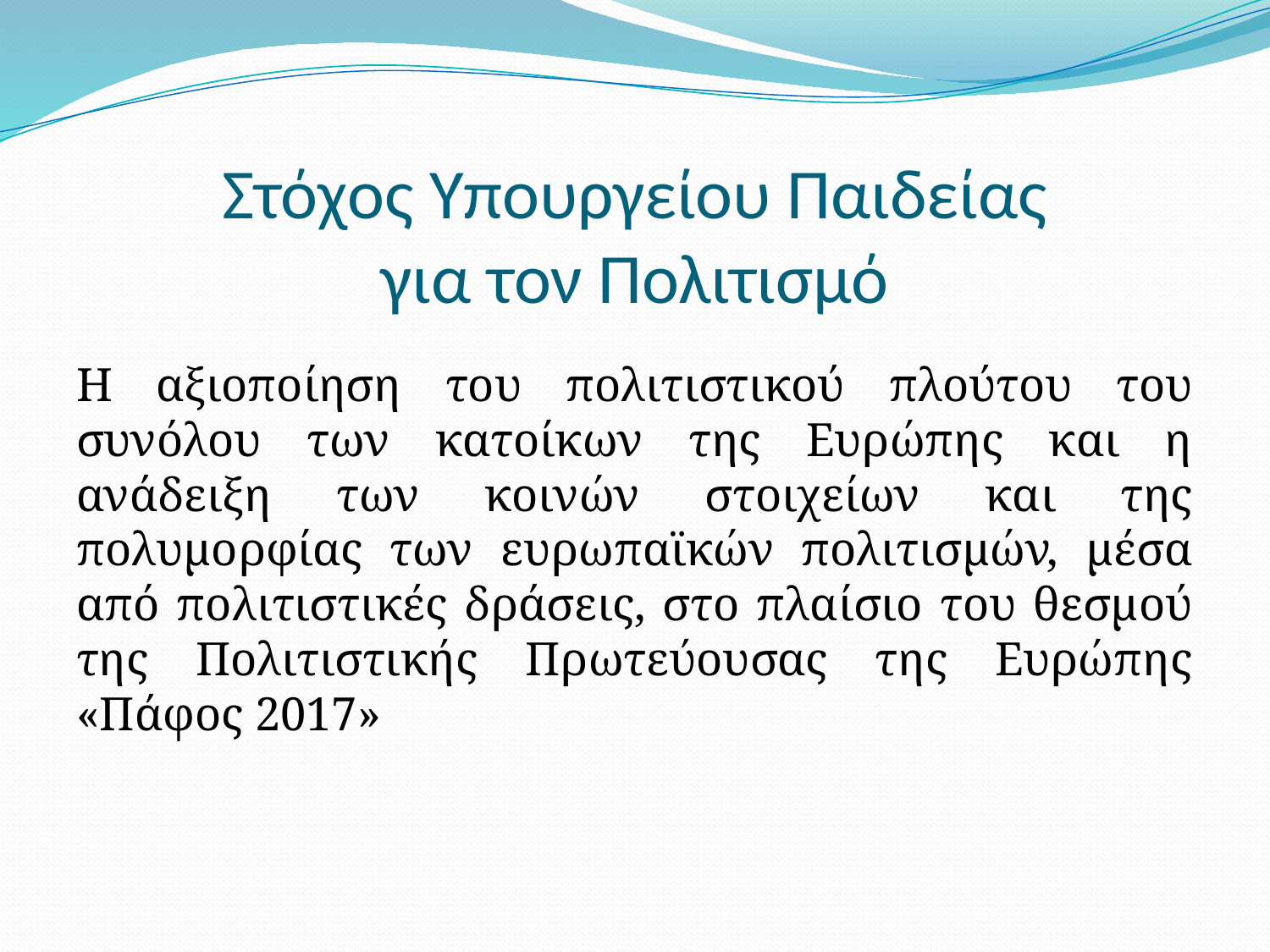

# Στόχος Υπουργείου Παιδείας για τον Πολιτισμό
Η αξιοποίηση του πολιτιστικού πλούτου του συνόλου των κατοίκων της Ευρώπης και η ανάδειξη των κοινών στοιχείων και της πολυμορφίας των ευρωπαϊκών πολιτισμών, μέσα από πολιτιστικές δράσεις, στο πλαίσιο του θεσμού της Πολιτιστικής Πρωτεύουσας της Ευρώπης «Πάφος 2017»